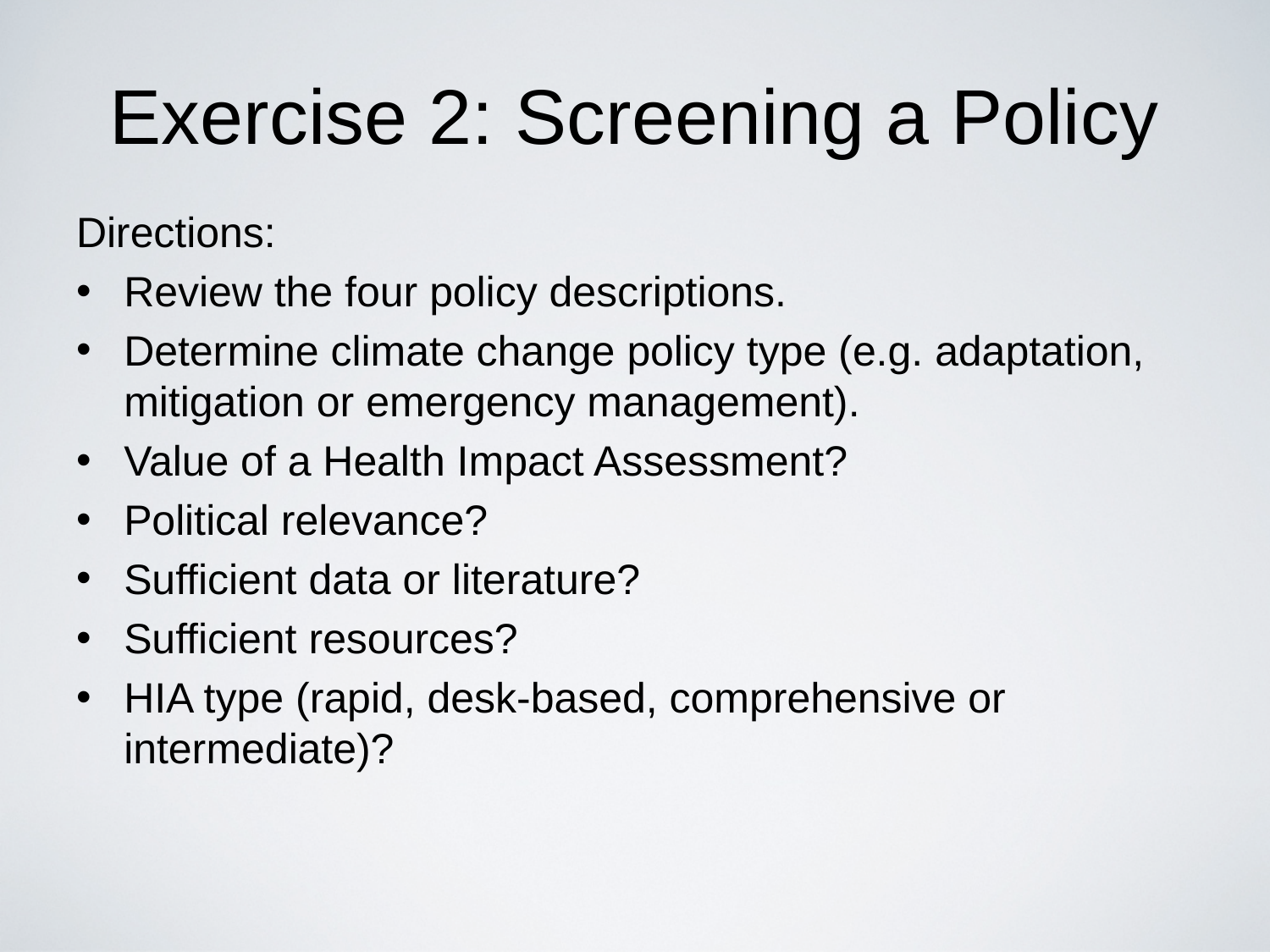

# Exercise 2: Screening a Policy
Directions:
Review the four policy descriptions.
Determine climate change policy type (e.g. adaptation, mitigation or emergency management).
Value of a Health Impact Assessment?
Political relevance?
Sufficient data or literature?
Sufficient resources?
HIA type (rapid, desk-based, comprehensive or intermediate)?